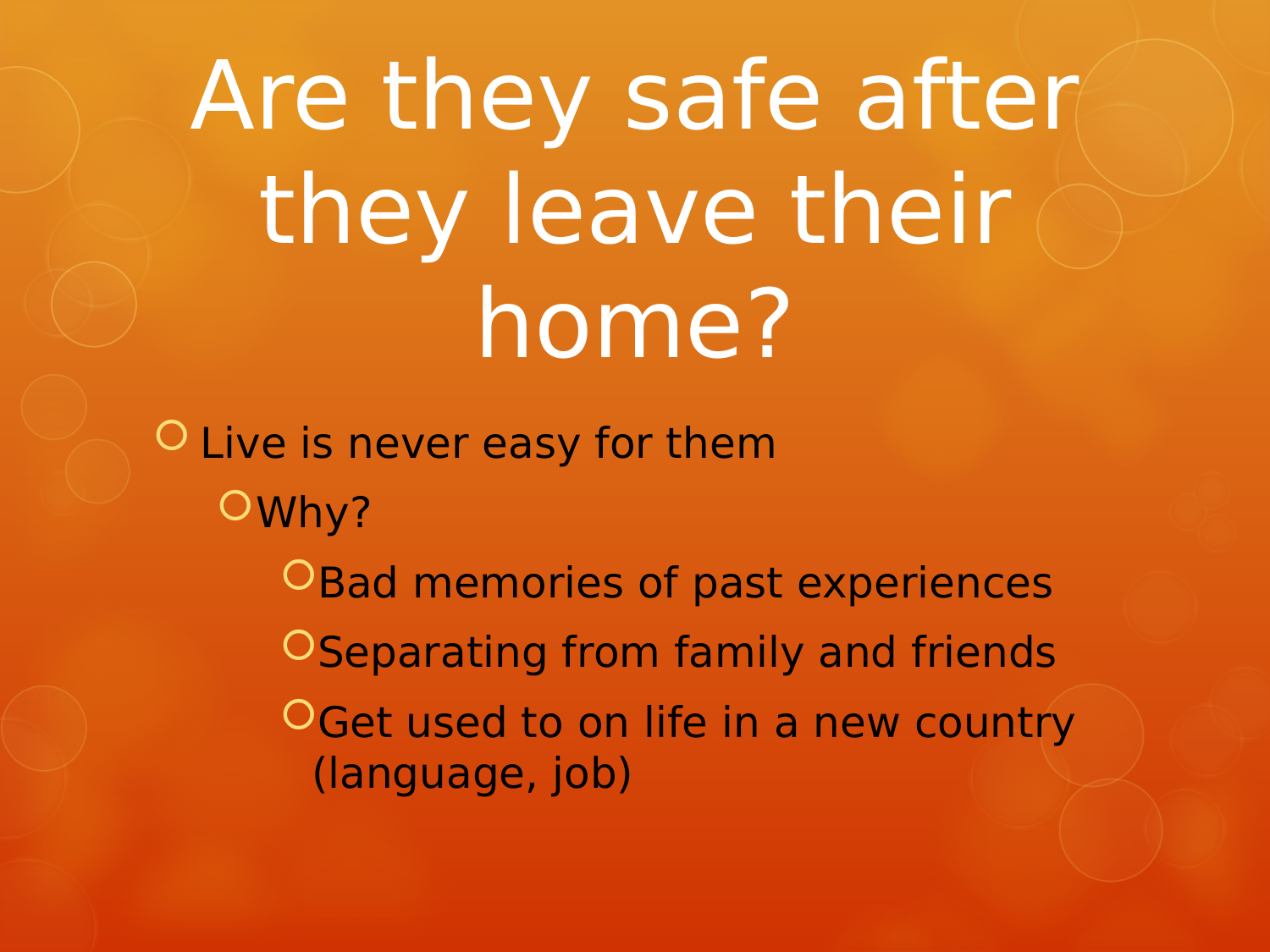

# Are they safe after they leave their home?
Live is never easy for them
Why?
Bad memories of past experiences
Separating from family and friends
Get used to on life in a new country (language, job)